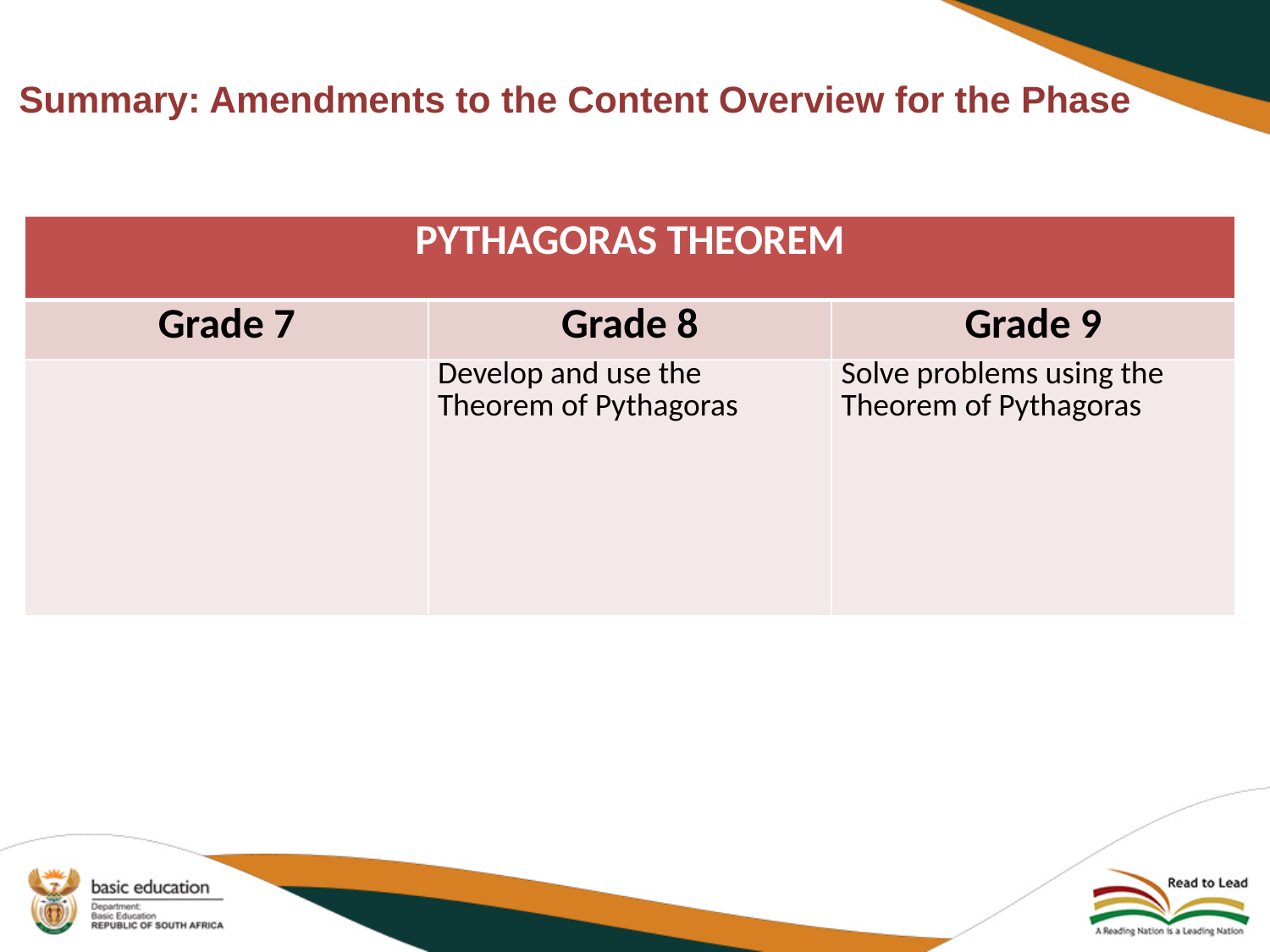

# Summary: Amendments to the Content Overview for the Phase
| PYTHAGORAS THEOREM |  |  |
| --- | --- | --- |
| Grade 7 | Grade 8 | Grade 9 |
|  | Develop and use the Theorem of Pythagoras | Solve problems using the Theorem of Pythagoras |